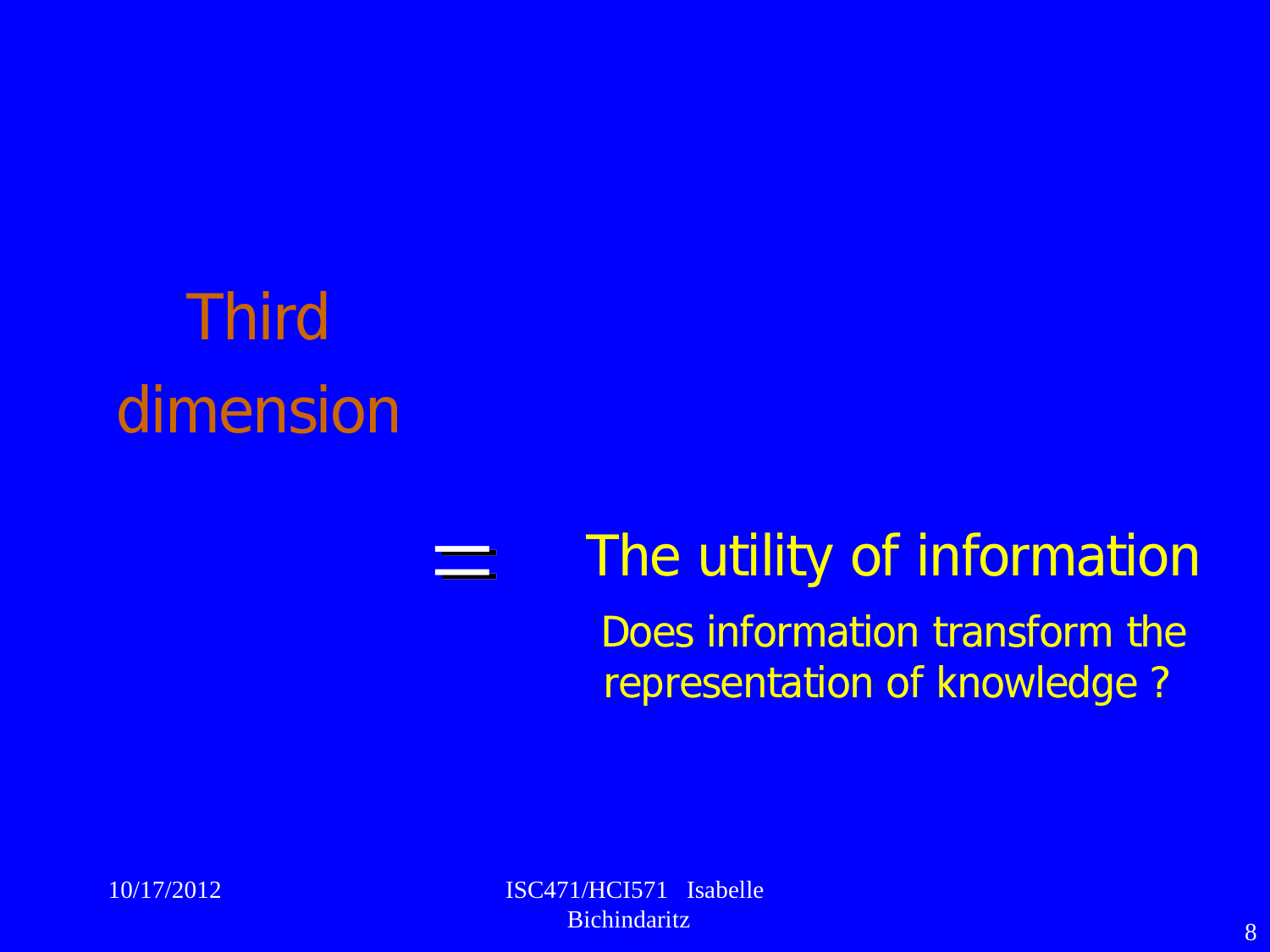

Third
dimension
=
The utility of information
Does information transform the representation of knowledge ?
10/17/2012
ISC471/HCI571   Isabelle Bichindaritz
8